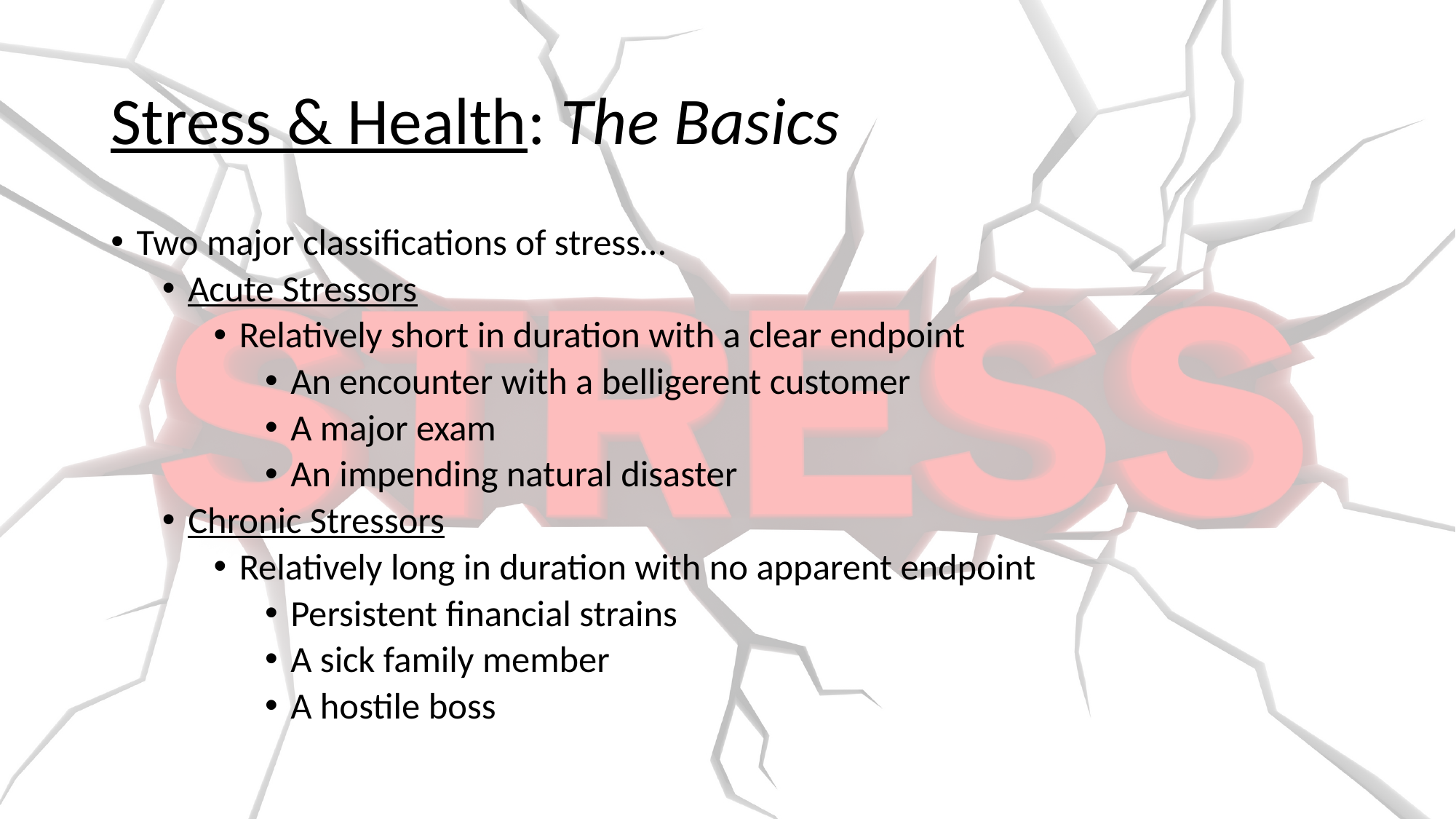

# Stress & Health: The Basics
Two major classifications of stress…
Acute Stressors
Relatively short in duration with a clear endpoint
An encounter with a belligerent customer
A major exam
An impending natural disaster
Chronic Stressors
Relatively long in duration with no apparent endpoint
Persistent financial strains
A sick family member
A hostile boss